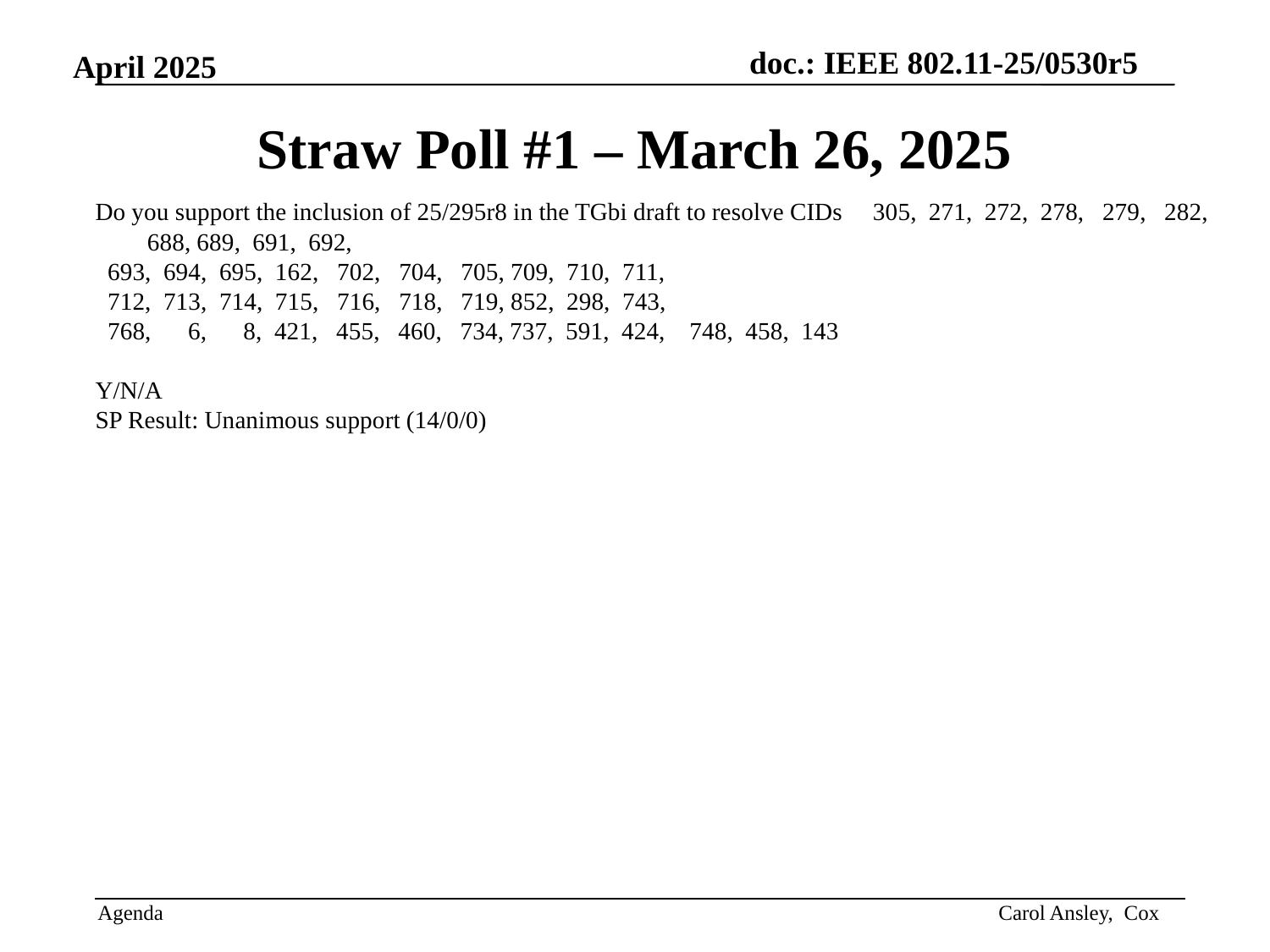

# Straw Poll #1 – March 26, 2025
Do you support the inclusion of 25/295r8 in the TGbi draft to resolve CIDs     305,  271,  272,  278,   279,   282,   688, 689,  691,  692,
  693,  694,  695,  162,   702,   704,   705, 709,  710,  711,
  712,  713,  714,  715,   716,   718,   719, 852,  298,  743,
  768,      6,      8,  421,   455,   460,   734, 737,  591,  424,    748,  458,  143

Y/N/A
SP Result: Unanimous support (14/0/0)